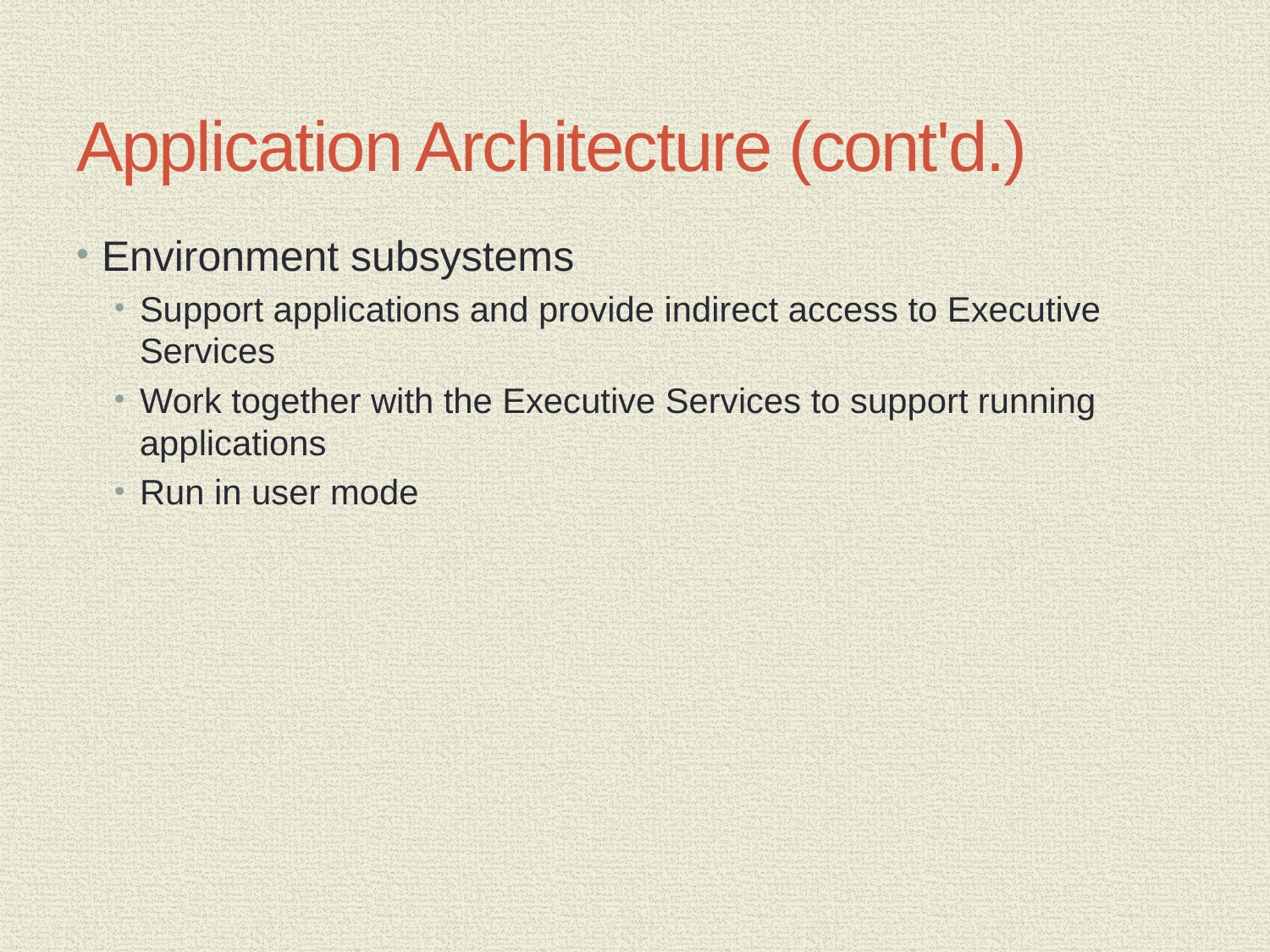

# Application Architecture (cont'd.)
Environment subsystems
Support applications and provide indirect access to Executive Services
Work together with the Executive Services to support running applications
Run in user mode